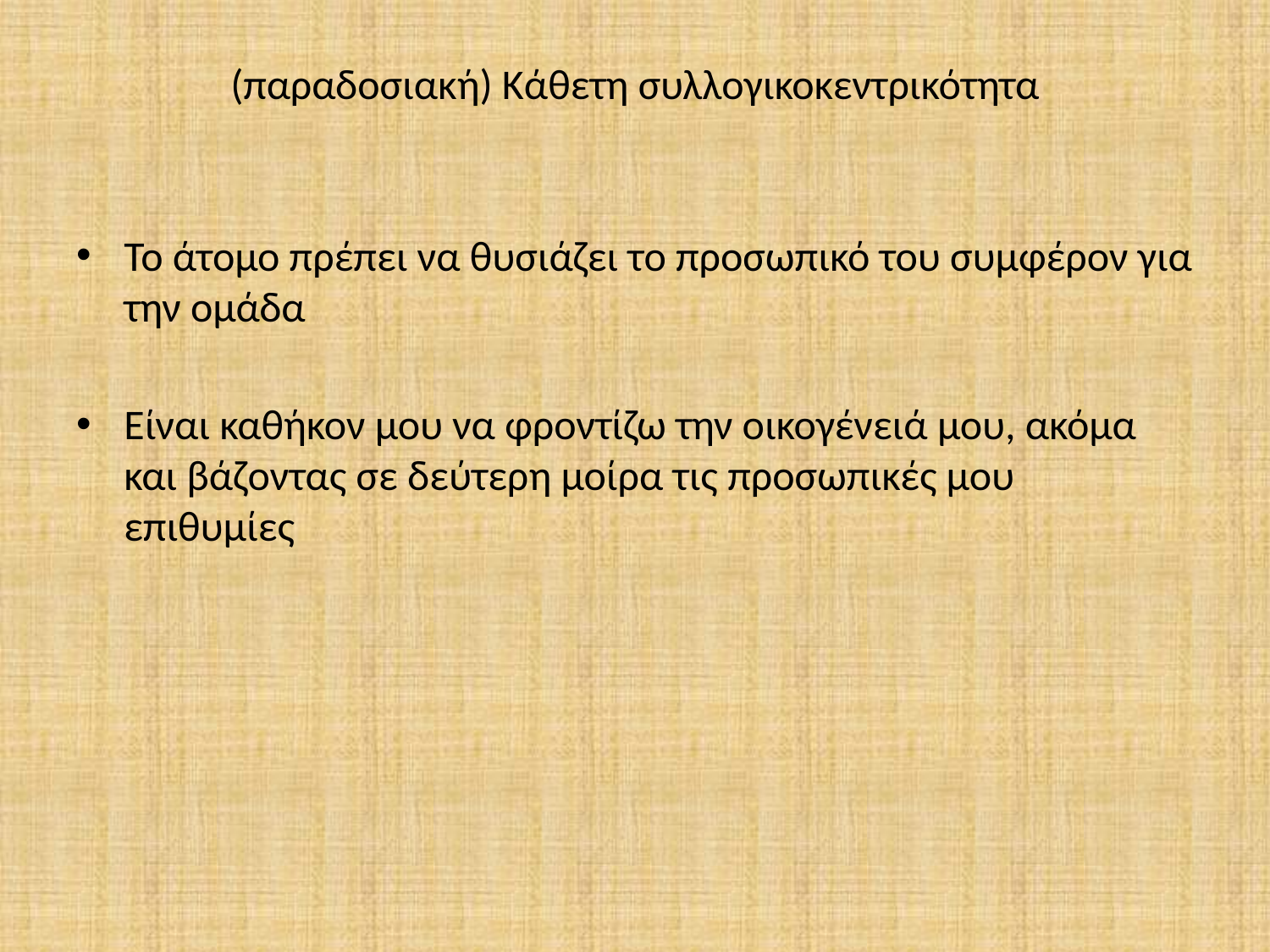

# (παραδοσιακή) Κάθετη συλλογικοκεντρικότητα
Το άτομο πρέπει να θυσιάζει το προσωπικό του συμφέρον για την ομάδα

Είναι καθήκον μου να φροντίζω την οικογένειά μου, ακόμα και βάζοντας σε δεύτερη μοίρα τις προσωπικές μου επιθυμίες